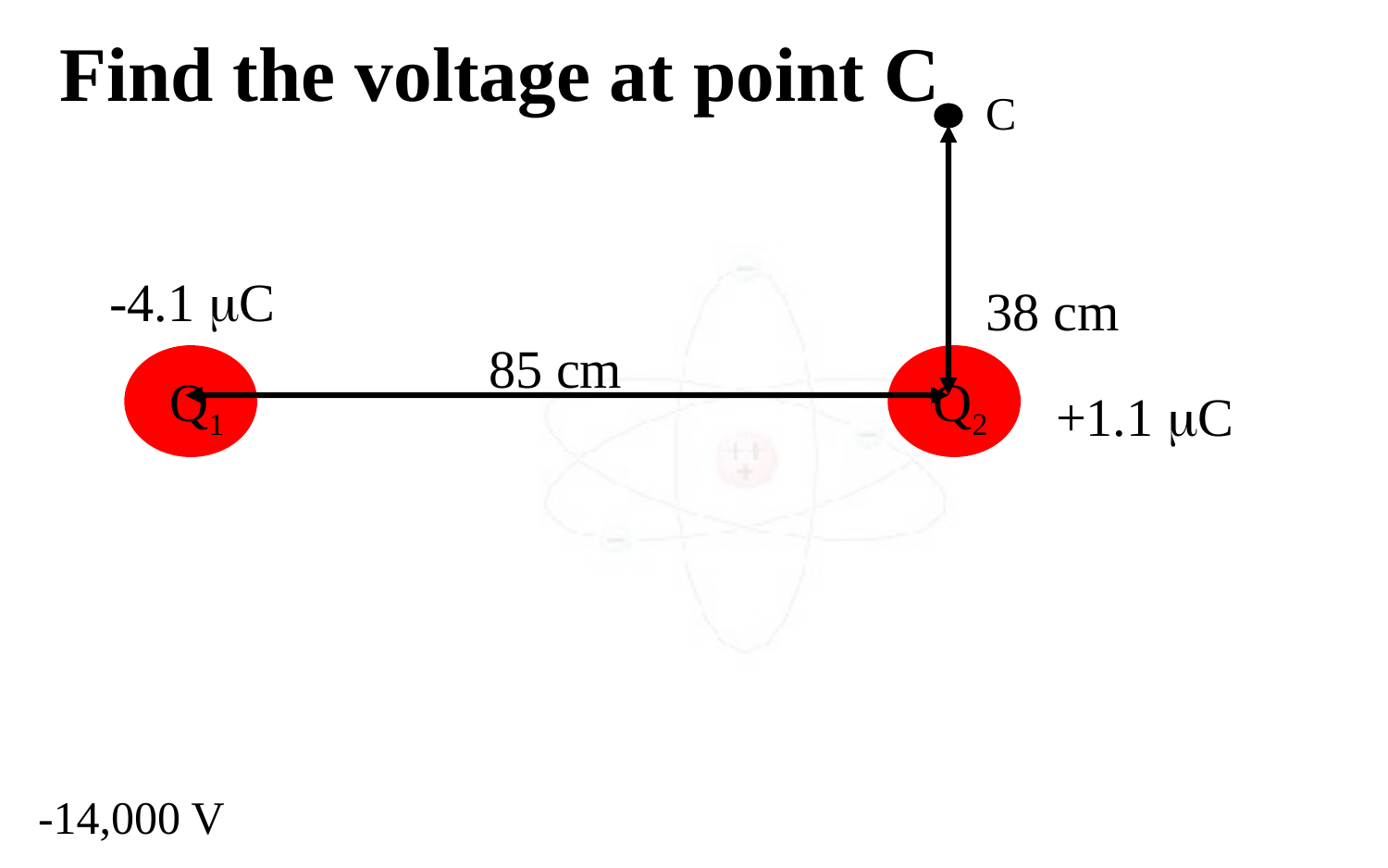

Find the voltage at point C
C

-4.1 μC
38 cm
85 cm

Q1

Q2
+1.1 μC

-14,000 V